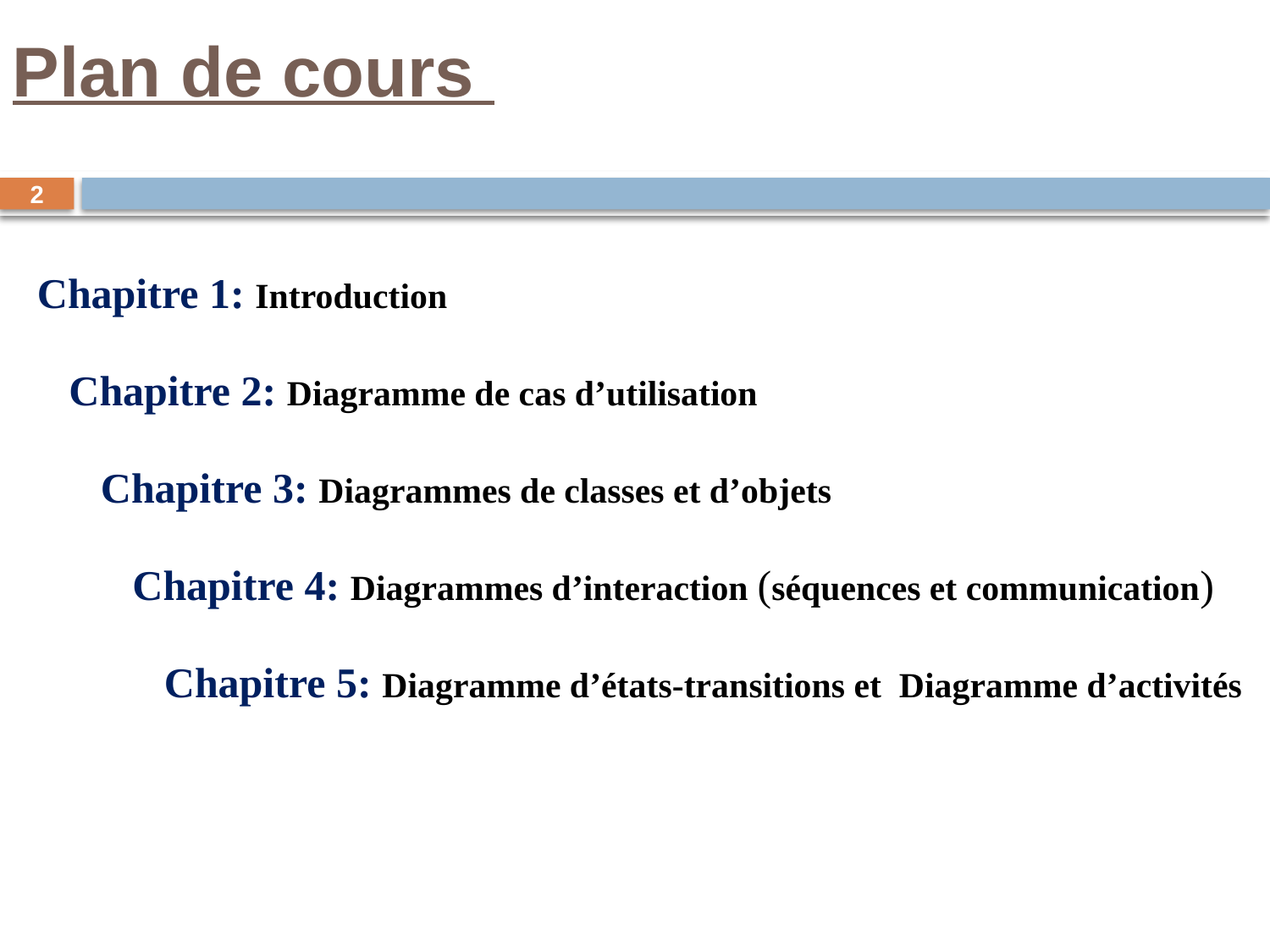

# Plan de cours
2
Chapitre 1: Introduction
   Chapitre 2: Diagramme de cas d’utilisation
      Chapitre 3: Diagrammes de classes et d’objets
         Chapitre 4: Diagrammes d’interaction (séquences et communication)
            Chapitre 5: Diagramme d’états-transitions et  Diagramme d’activités